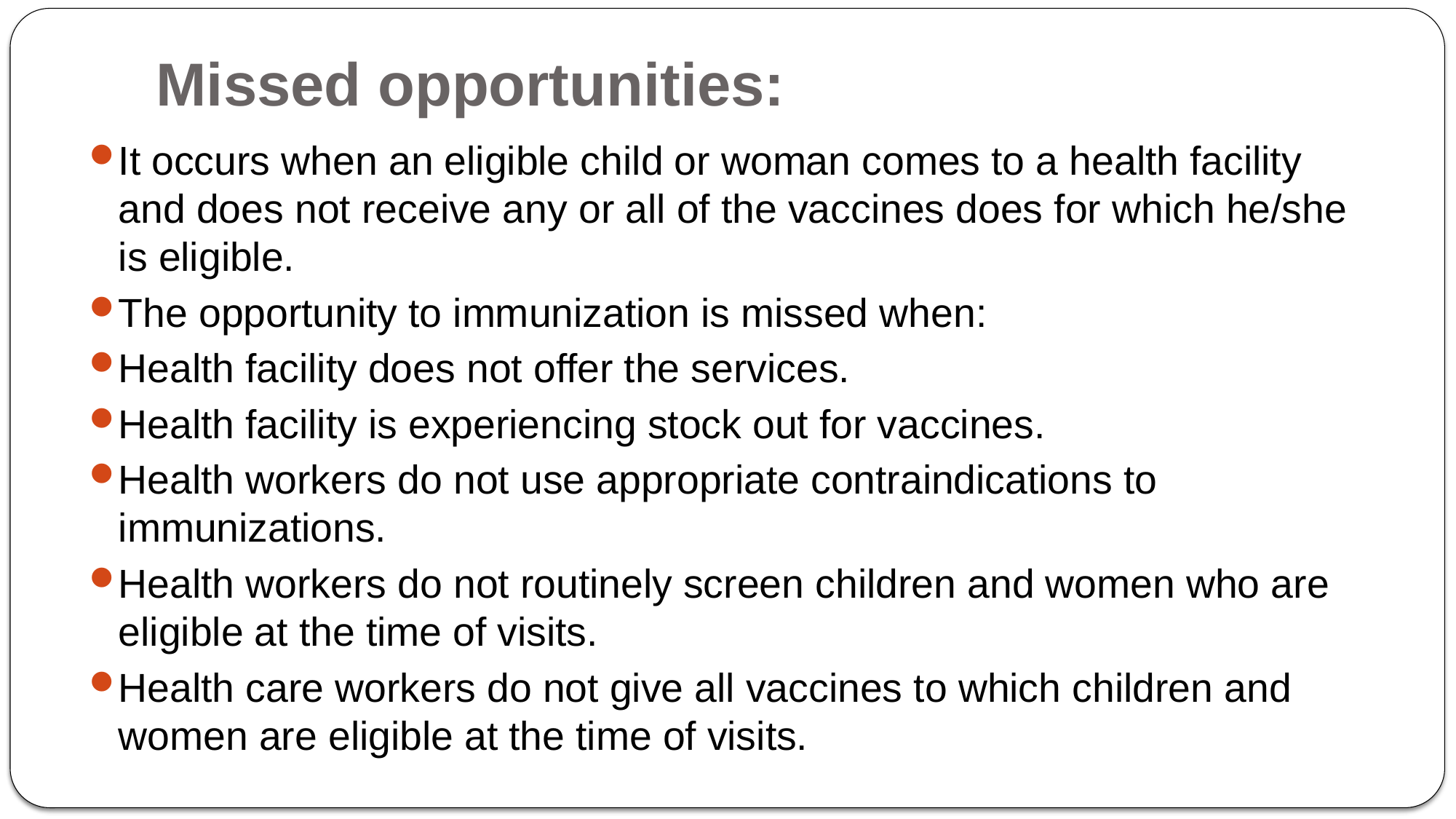

# Missed opportunities:
It occurs when an eligible child or woman comes to a health facility and does not receive any or all of the vaccines does for which he/she is eligible.
The opportunity to immunization is missed when:
Health facility does not offer the services.
Health facility is experiencing stock out for vaccines.
Health workers do not use appropriate contraindications to immunizations.
Health workers do not routinely screen children and women who are eligible at the time of visits.
Health care workers do not give all vaccines to which children and women are eligible at the time of visits.